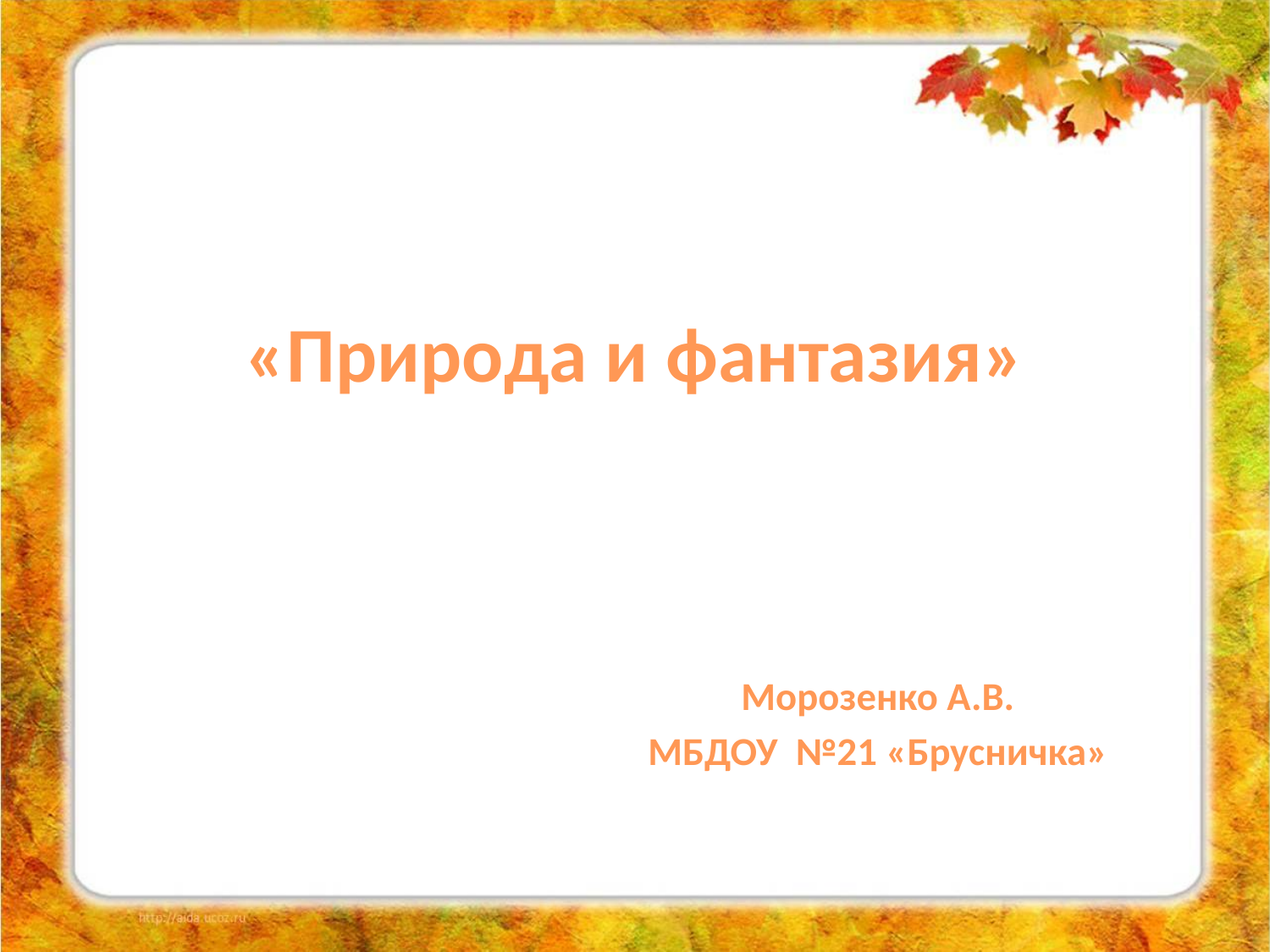

# «Природа и фантазия»
Морозенко А.В.
МБДОУ  №21 «Брусничка»